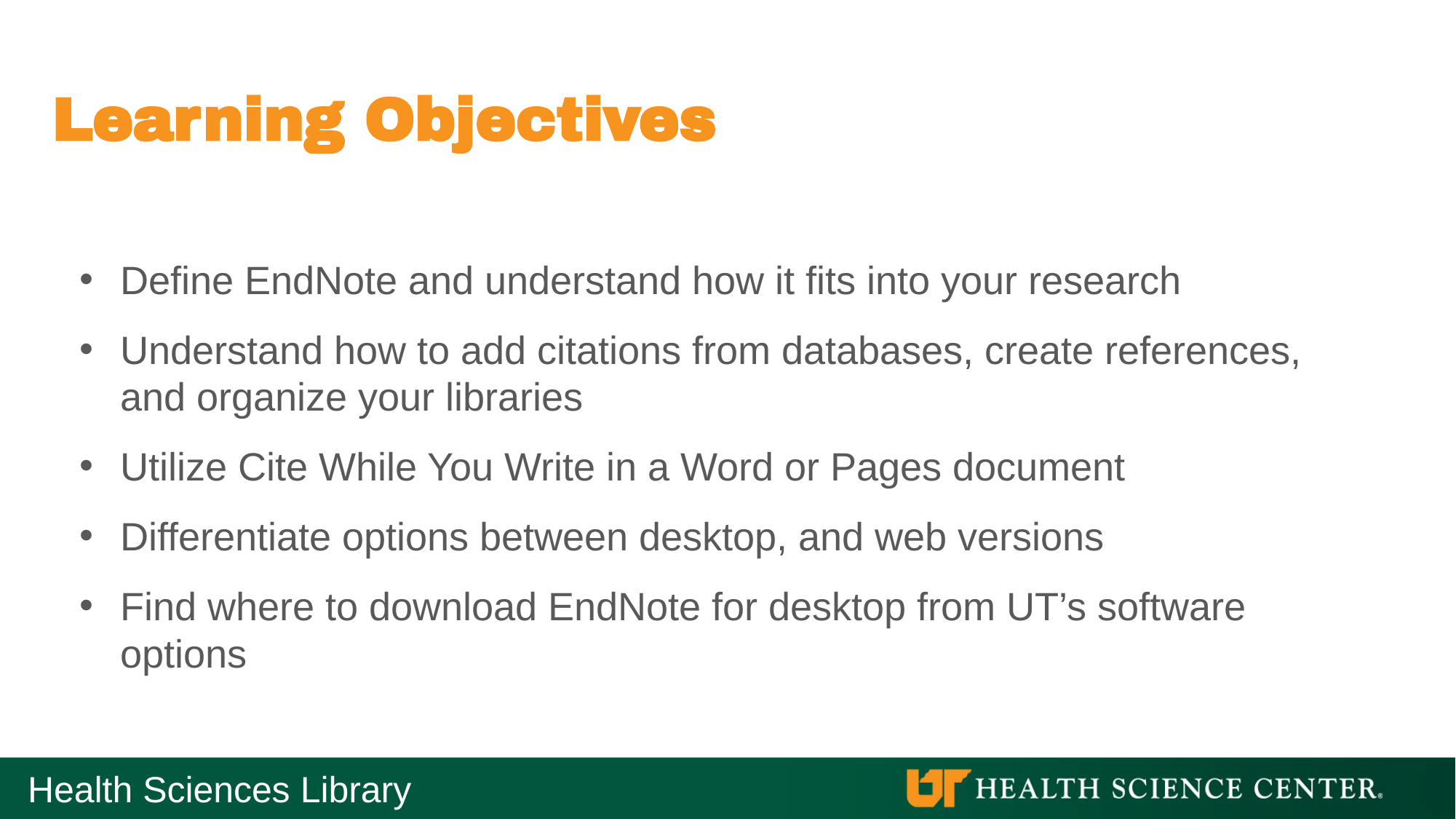

# Learning Objectives

Define EndNote and understand how it fits into your research
Understand how to add citations from databases, create references, and organize your libraries
Utilize Cite While You Write in a Word or Pages document
Differentiate options between desktop, and web versions
Find where to download EndNote for desktop from UT’s software options